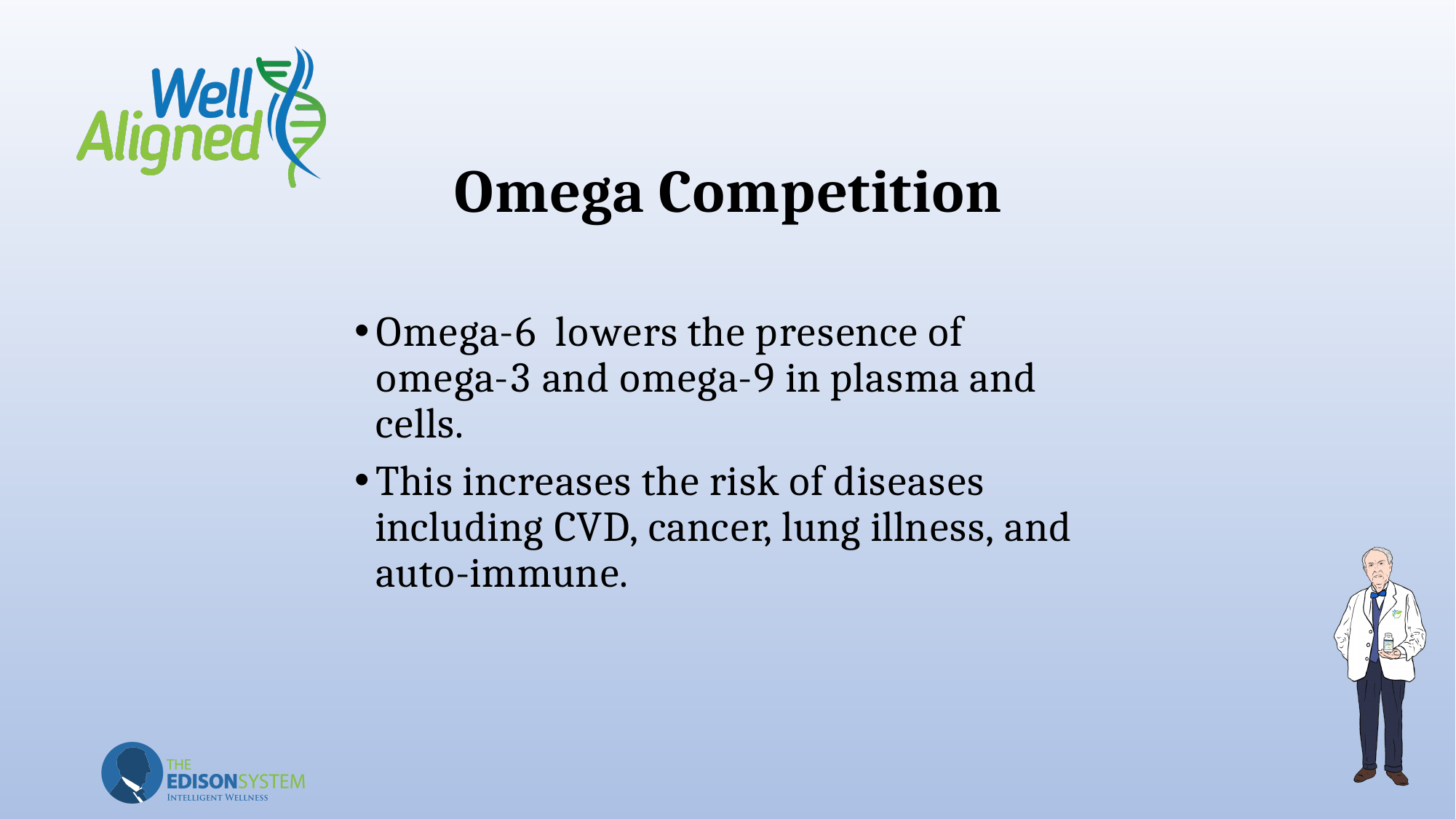

# Omega Competition
Omega-6  lowers the presence of omega-3 and omega-9 in plasma and cells.
This increases the risk of diseases including CVD, cancer, lung illness, and auto-immune.